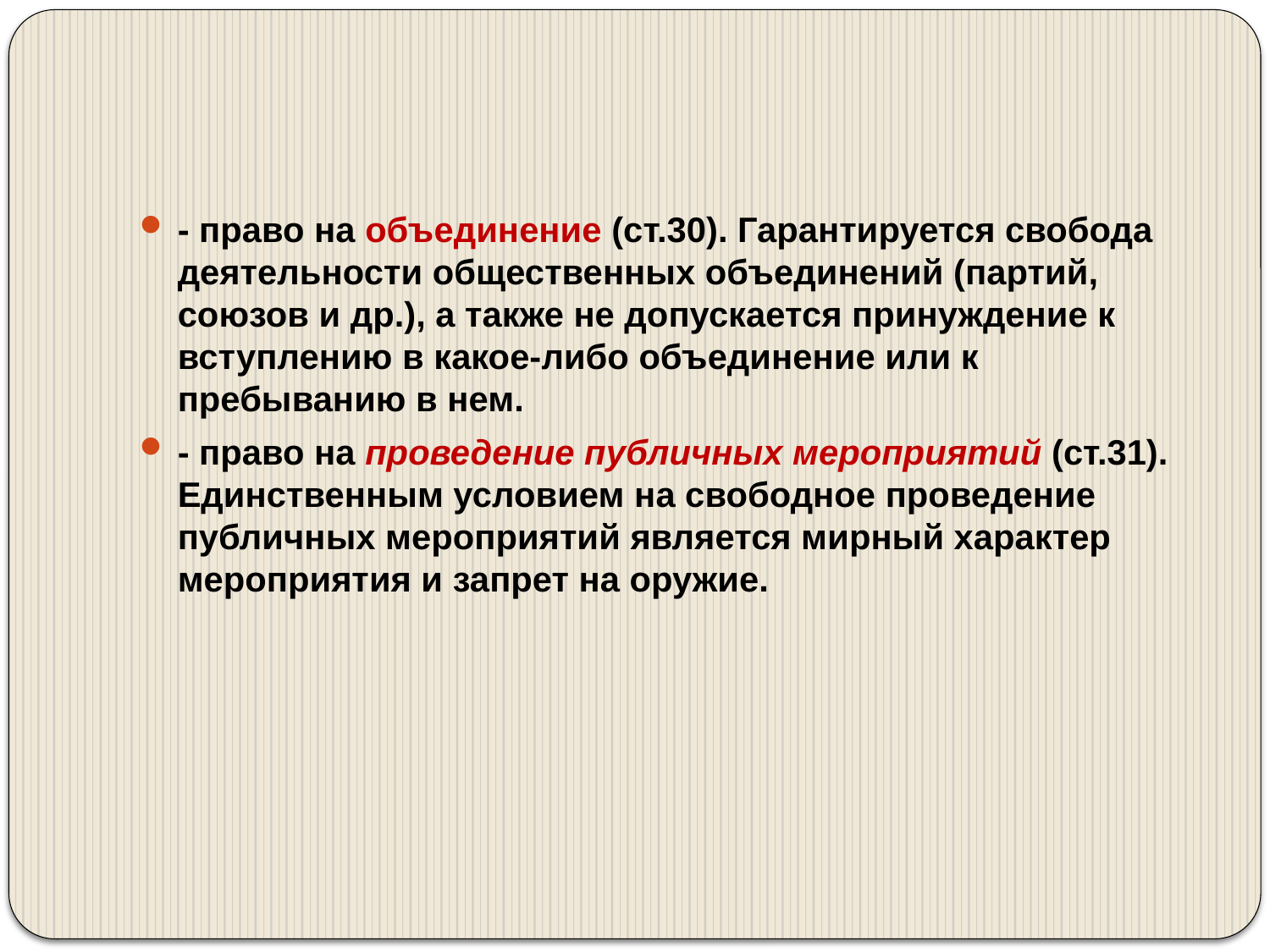

#
- право на объединение (ст.30). Гарантируется свобода деятельности общественных объединений (партий, союзов и др.), а также не допускается принуждение к вступлению в какое-либо объединение или к пребыванию в нем.
- право на проведение публичных мероприятий (ст.31). Единственным условием на свободное проведение публичных мероприятий является мирный характер мероприятия и запрет на оружие.